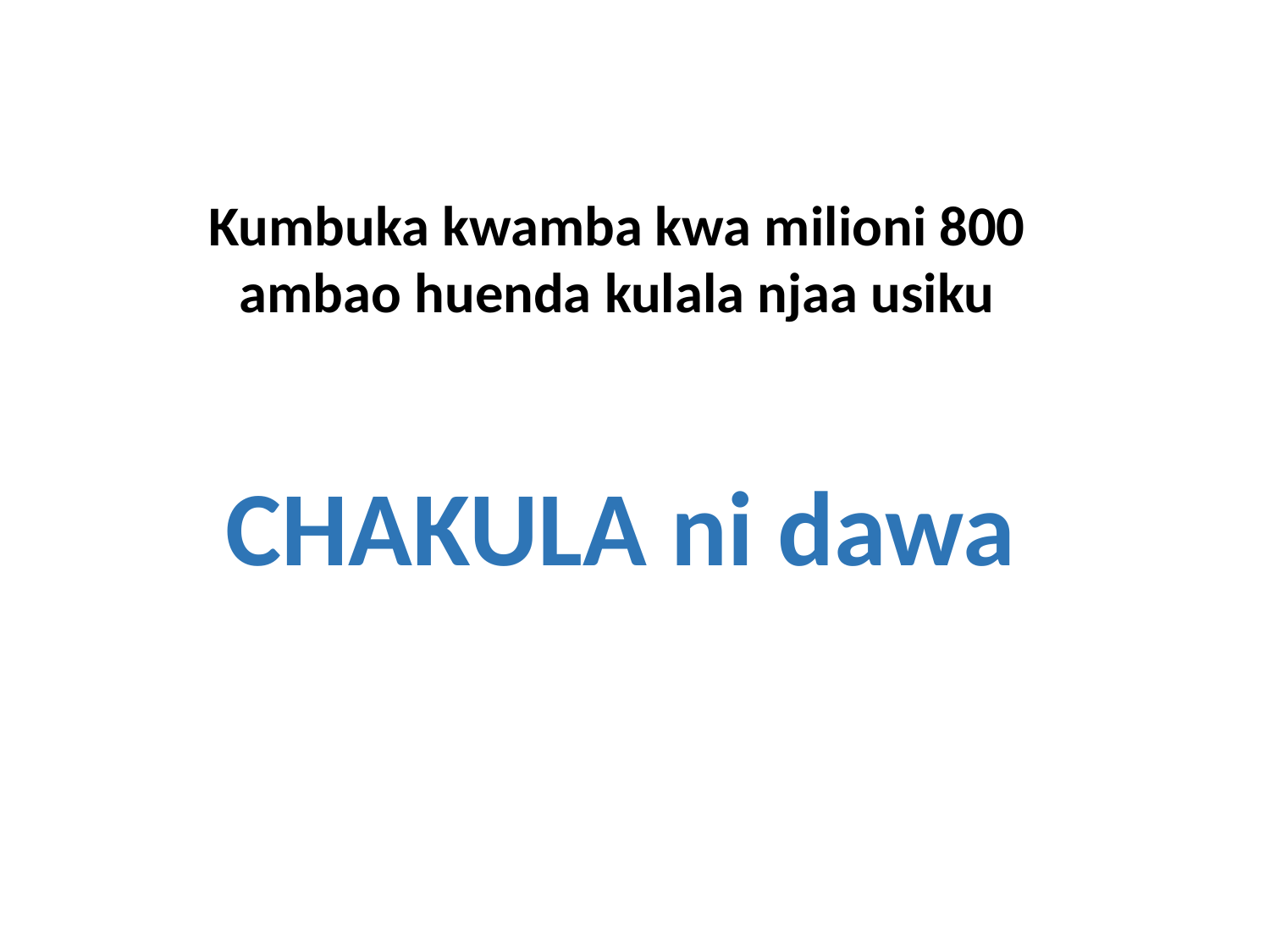

Kumbuka kwamba kwa milioni 800 ambao huenda kulala njaa usiku

 CHAKULA ni dawa